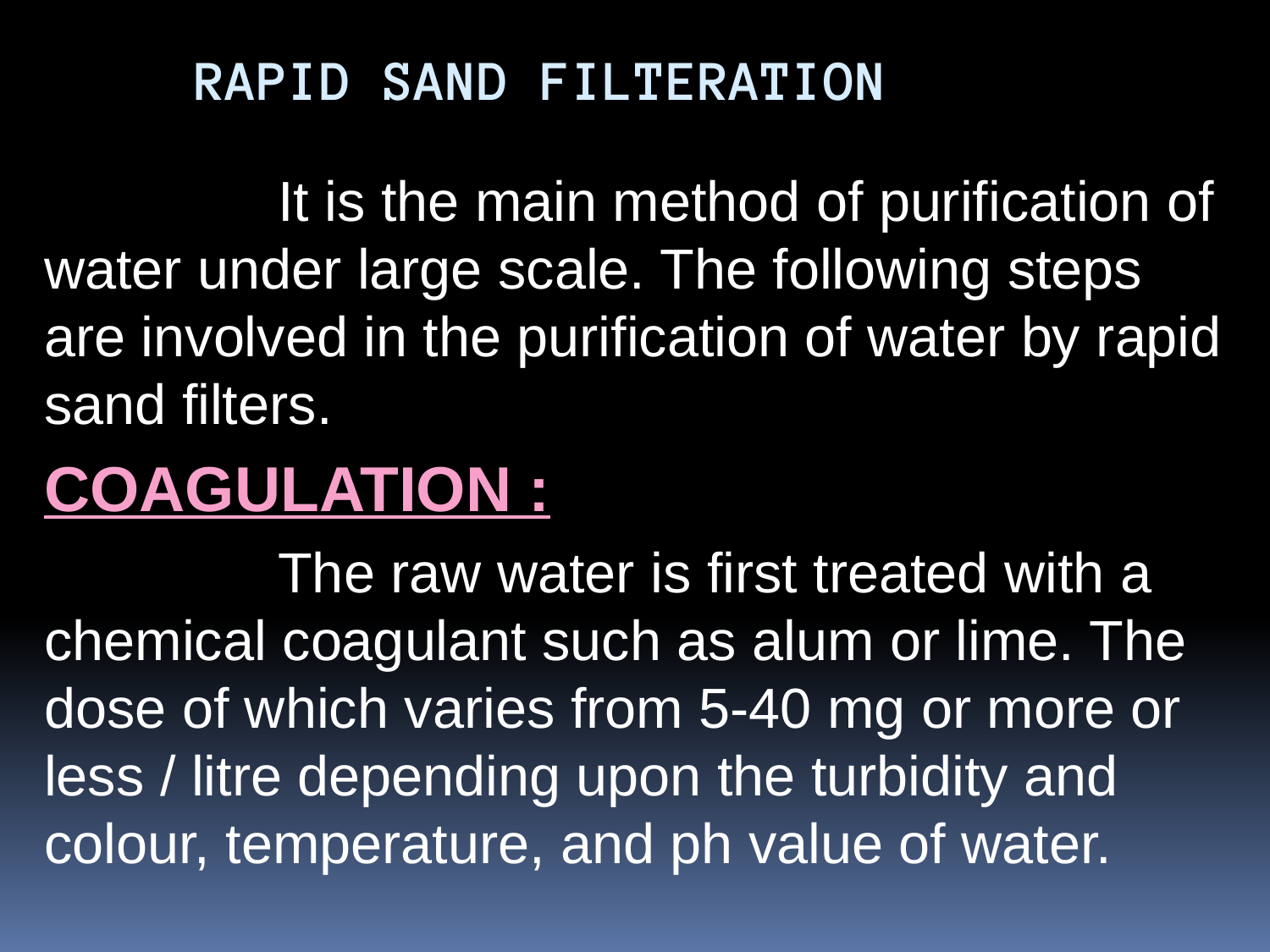

# RAPID SAND FILTERATION
                It is the main method of purification of water under large scale. The following steps are involved in the purification of water by rapid sand filters.
COAGULATION :
                The raw water is first treated with a  chemical coagulant such as alum or lime. The dose of which varies from 5-40 mg or more or less / litre depending upon the turbidity and colour, temperature, and ph value of water.